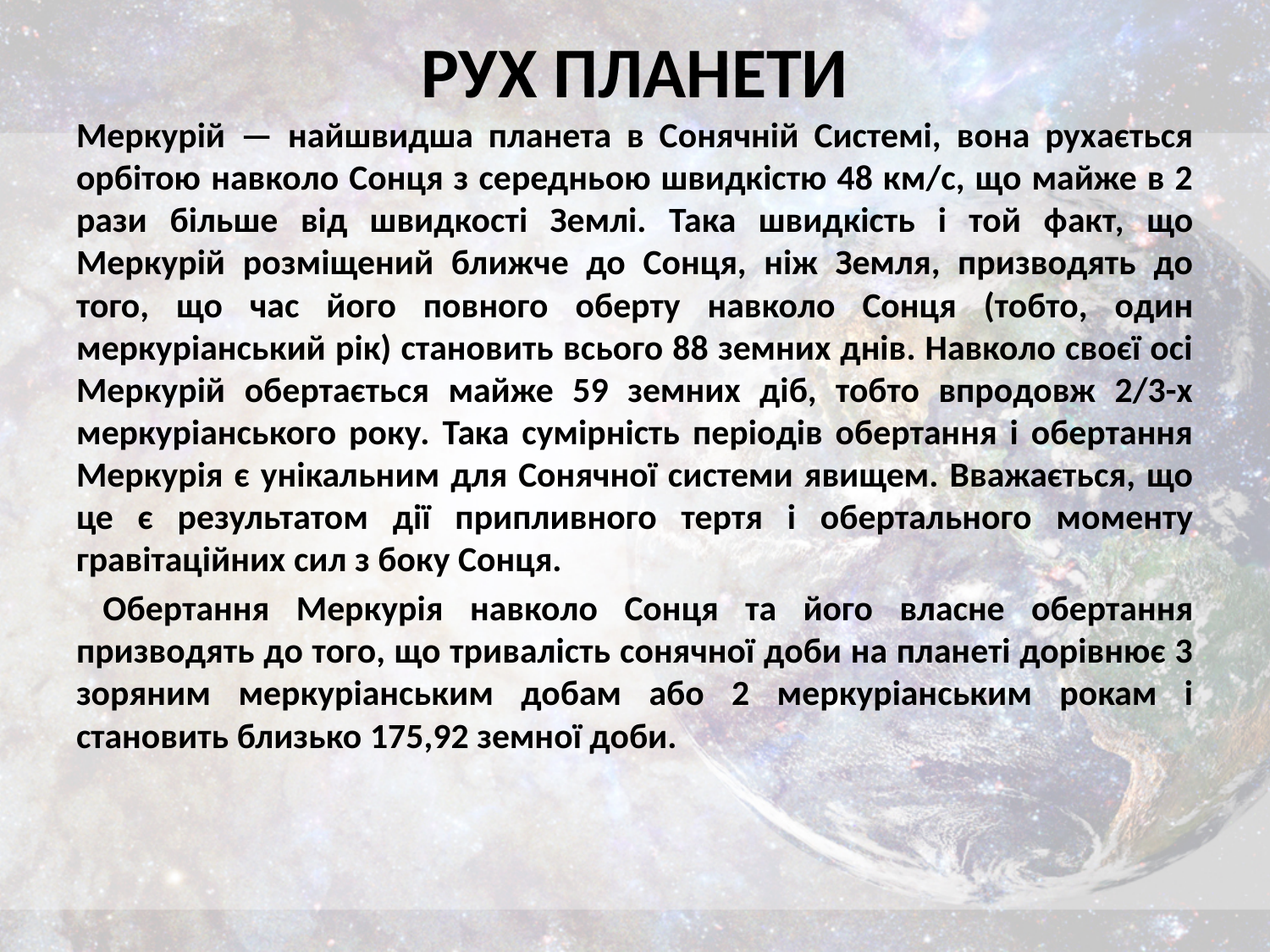

# РУХ ПЛАНЕТИ
Меркурій — найшвидша планета в Сонячній Системі, вона рухається орбітою навколо Сонця з середньою швидкістю 48 км/с, що майже в 2 рази більше від швидкості Землі. Така швидкість і той факт, що Меркурій розміщений ближче до Сонця, ніж Земля, призводять до того, що час його повного оберту навколо Сонця (тобто, один меркуріанський рік) становить всього 88 земних днів. Навколо своєї осі Меркурій обертається майже 59 земних діб, тобто впродовж 2/3-х меркуріанського року. Така сумірність періодів обертання і обертання Меркурія є унікальним для Сонячної системи явищем. Вважається, що це є результатом дії припливного тертя і обертального моменту гравітаційних сил з боку Сонця.
 Обертання Меркурія навколо Сонця та його власне обертання призводять до того, що тривалість сонячної доби на планеті дорівнює 3 зоряним меркуріанським добам або 2 меркуріанським рокам і становить близько 175,92 земної доби.